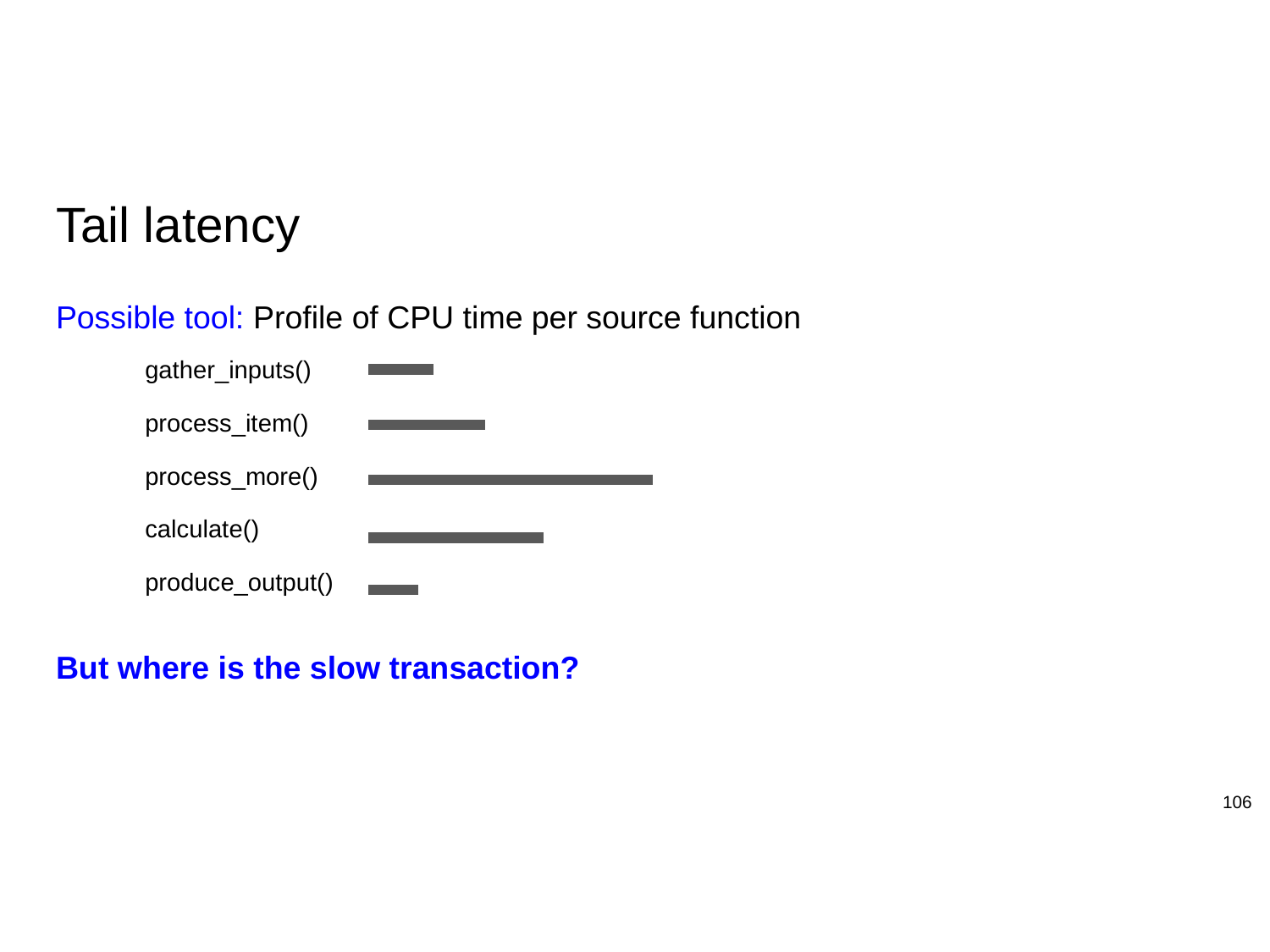

# Tail latency
Possible tool: Profile of CPU time per source function

But where is the slow transaction?

| gather\_inputs() |  |
| --- | --- |
| process\_item() |  |
| process\_more() |  |
| calculate() |  |
| produce\_output() |  |
106